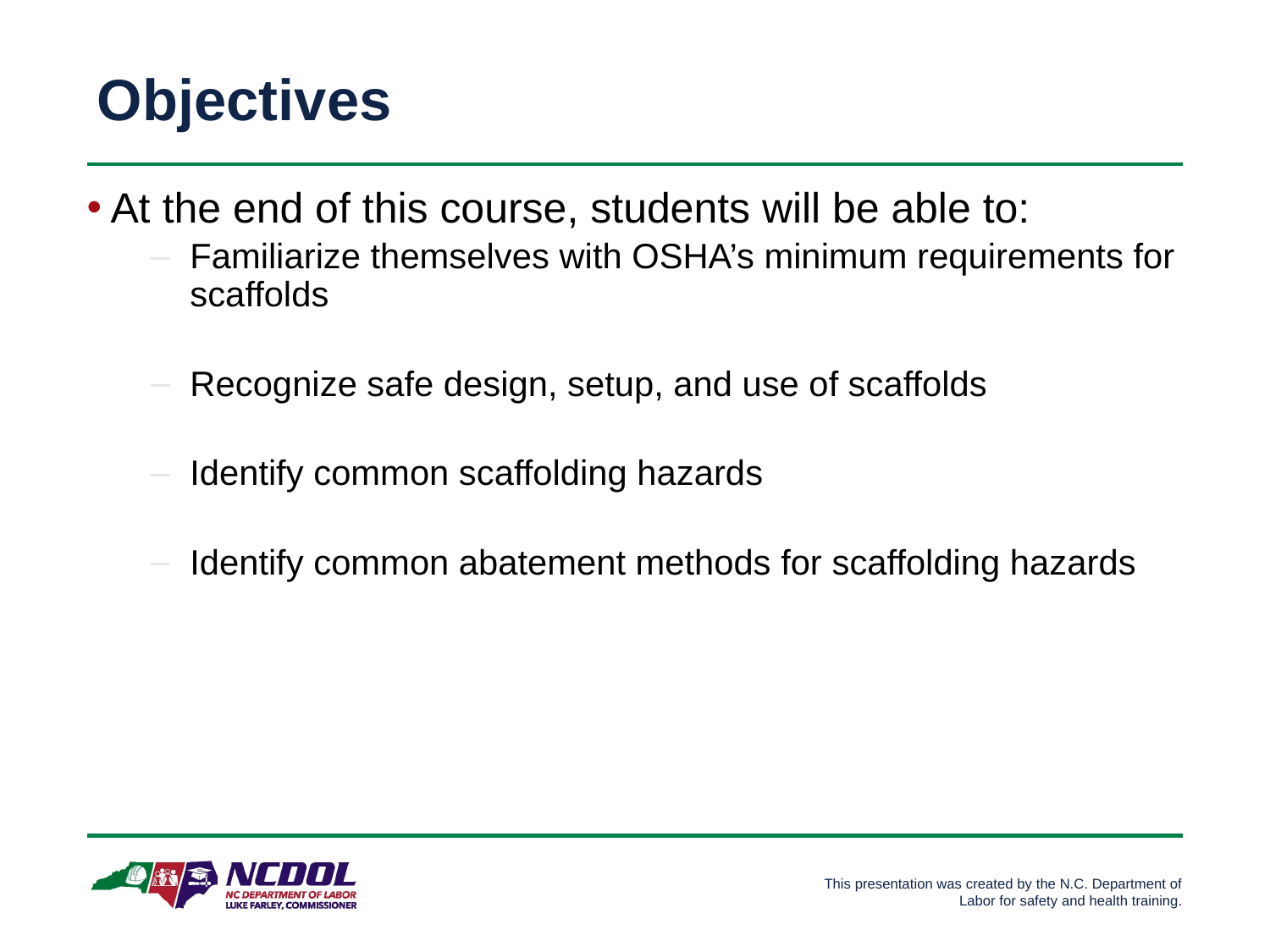

# Objectives
At the end of this course, students will be able to:
Familiarize themselves with OSHA’s minimum requirements for scaffolds

Recognize safe design, setup, and use of scaffolds

Identify common scaffolding hazards

Identify common abatement methods for scaffolding hazards